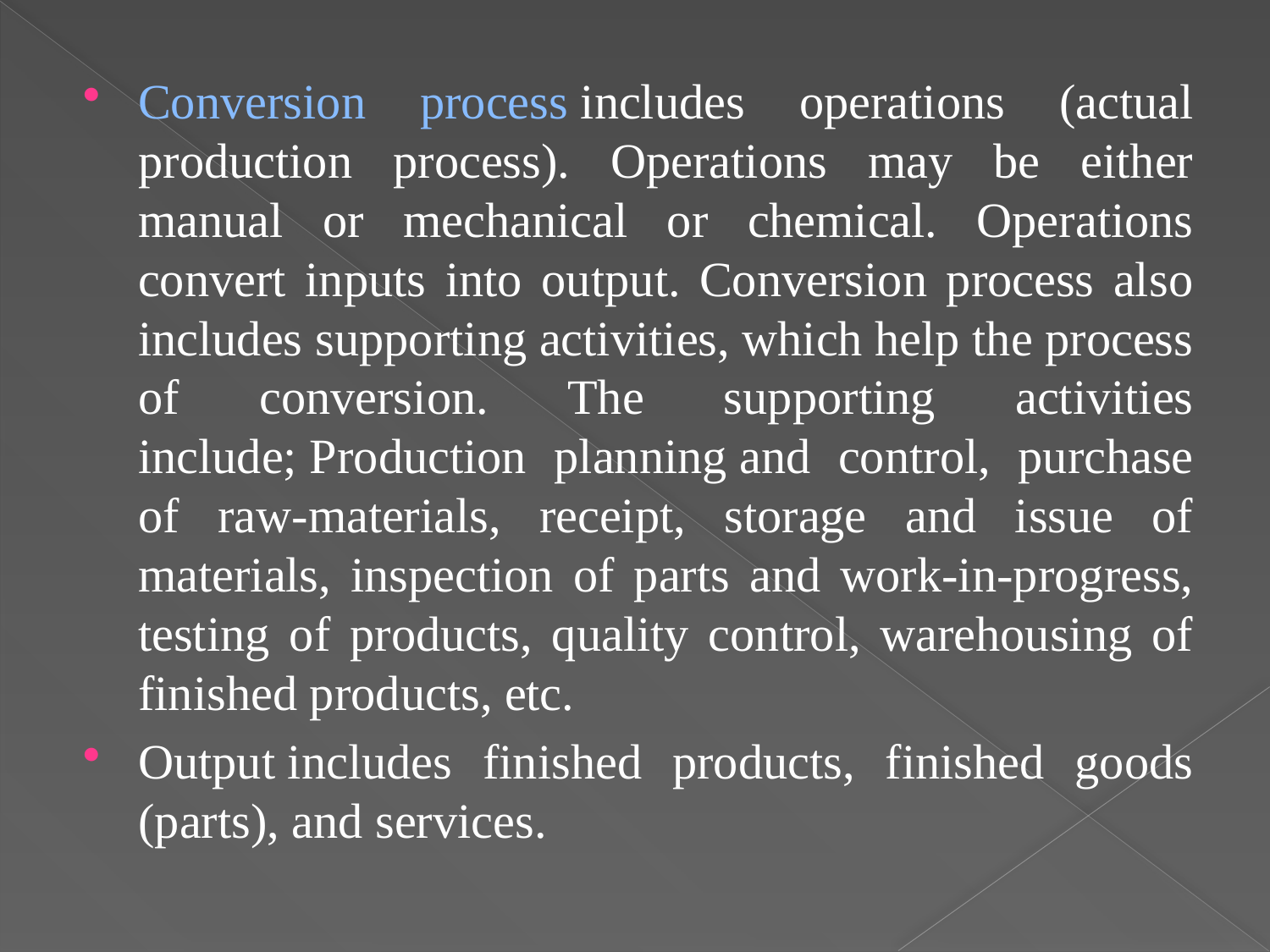

Conversion process includes operations (actual production process). Operations may be either manual or mechanical or chemical. Operations convert inputs into output. Conversion process also includes supporting activities, which help the process of conversion. The supporting activities include; Production planning and control, purchase of raw-materials, receipt, storage and issue of materials, inspection of parts and work-in-progress, testing of products, quality control, warehousing of finished products, etc.
Output includes finished products, finished goods (parts), and services.